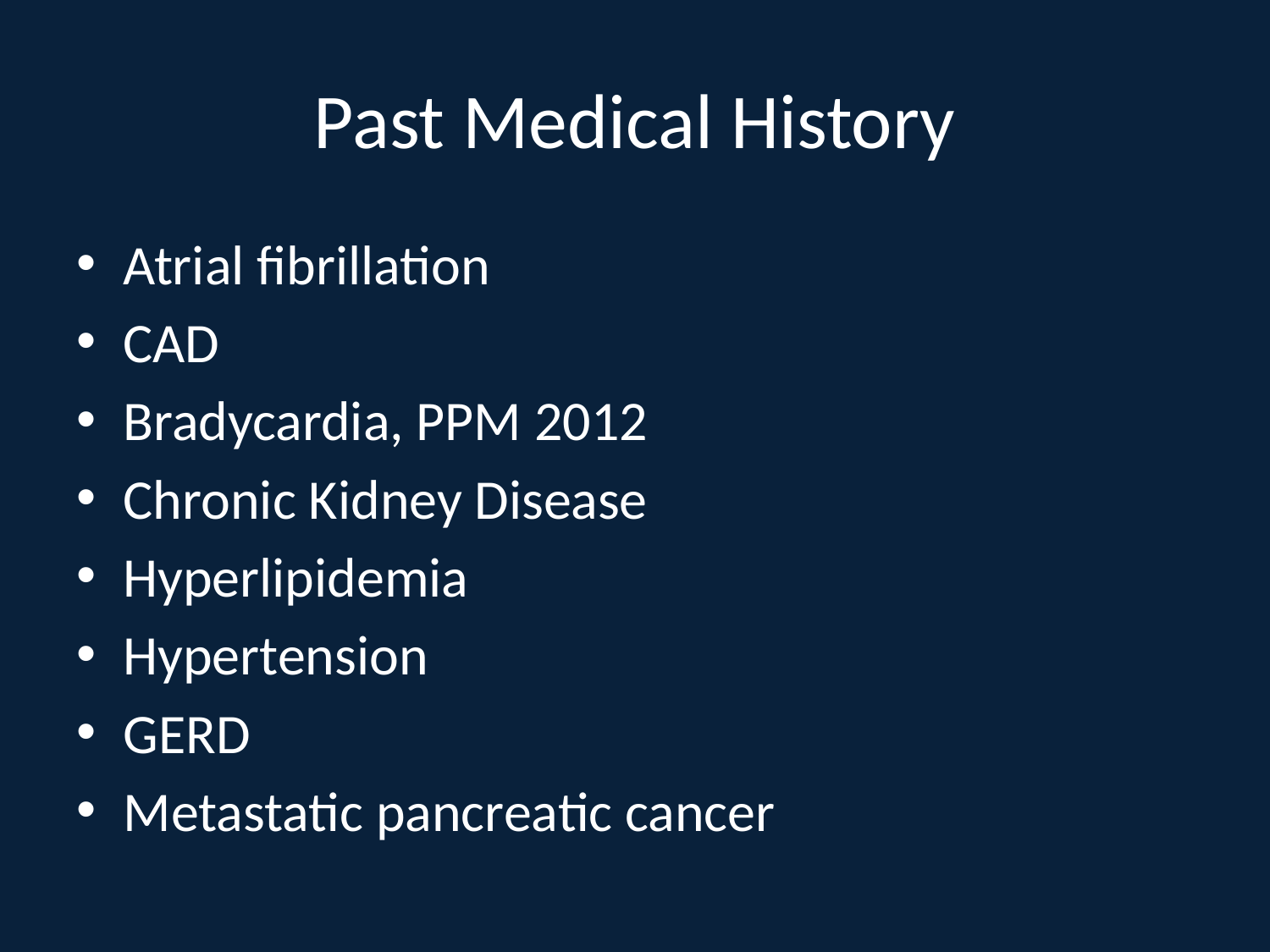

# Past Medical History
Atrial fibrillation
CAD
Bradycardia, PPM 2012
Chronic Kidney Disease
Hyperlipidemia
Hypertension
GERD
Metastatic pancreatic cancer